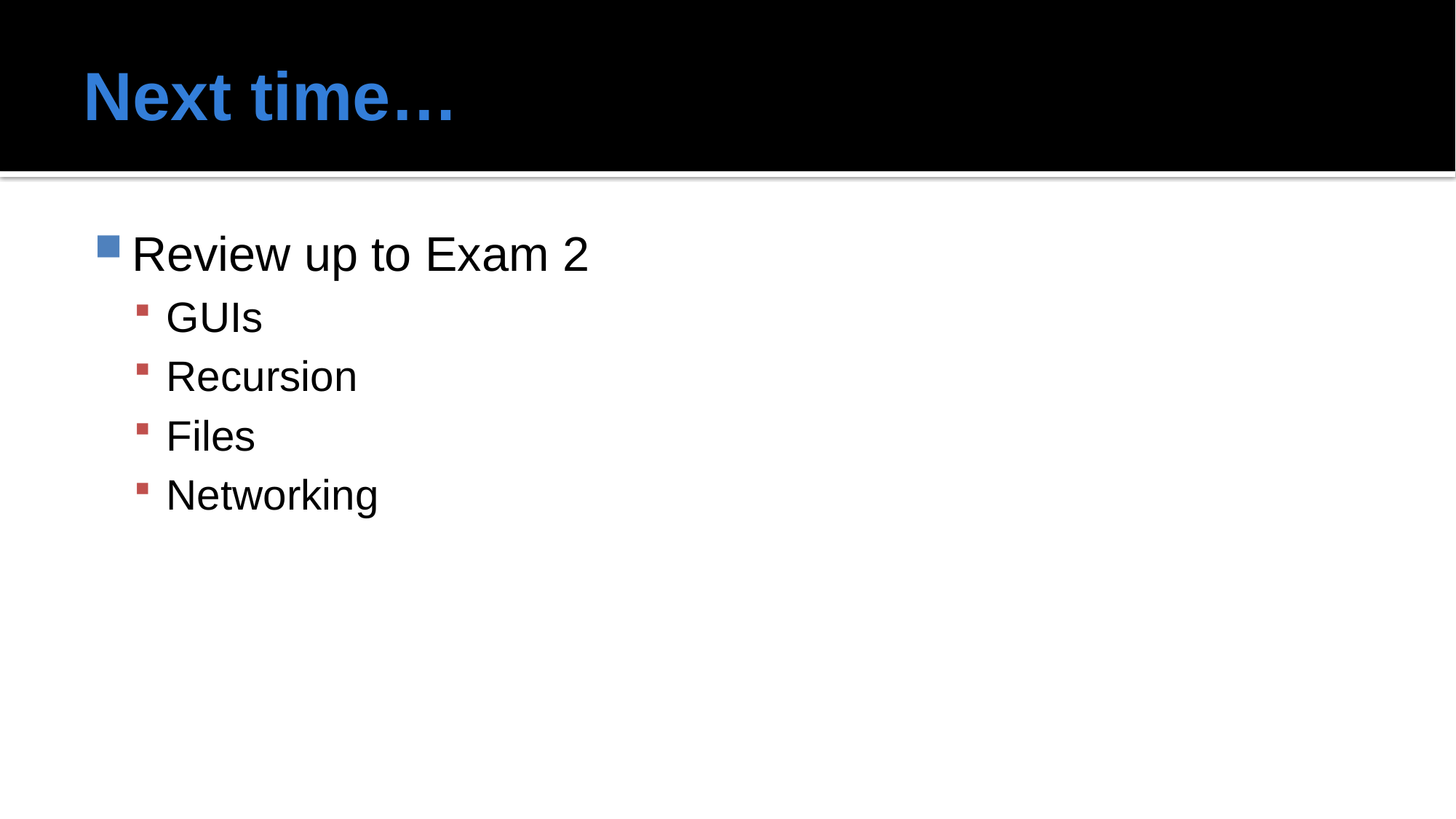

# Next time…
Review up to Exam 2
GUIs
Recursion
Files
Networking